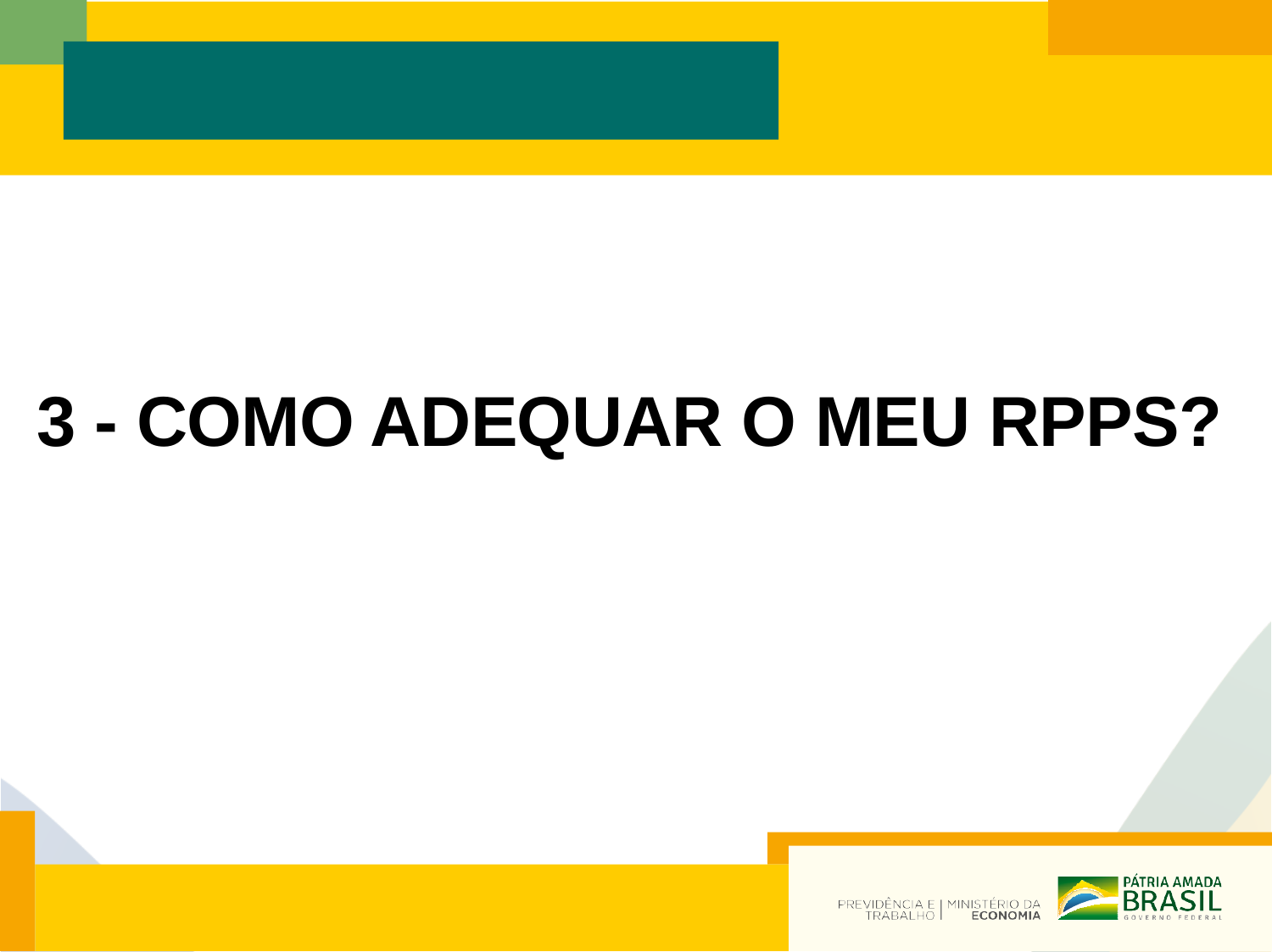

3 - COMO ADEQUAR O MEU RPPS?